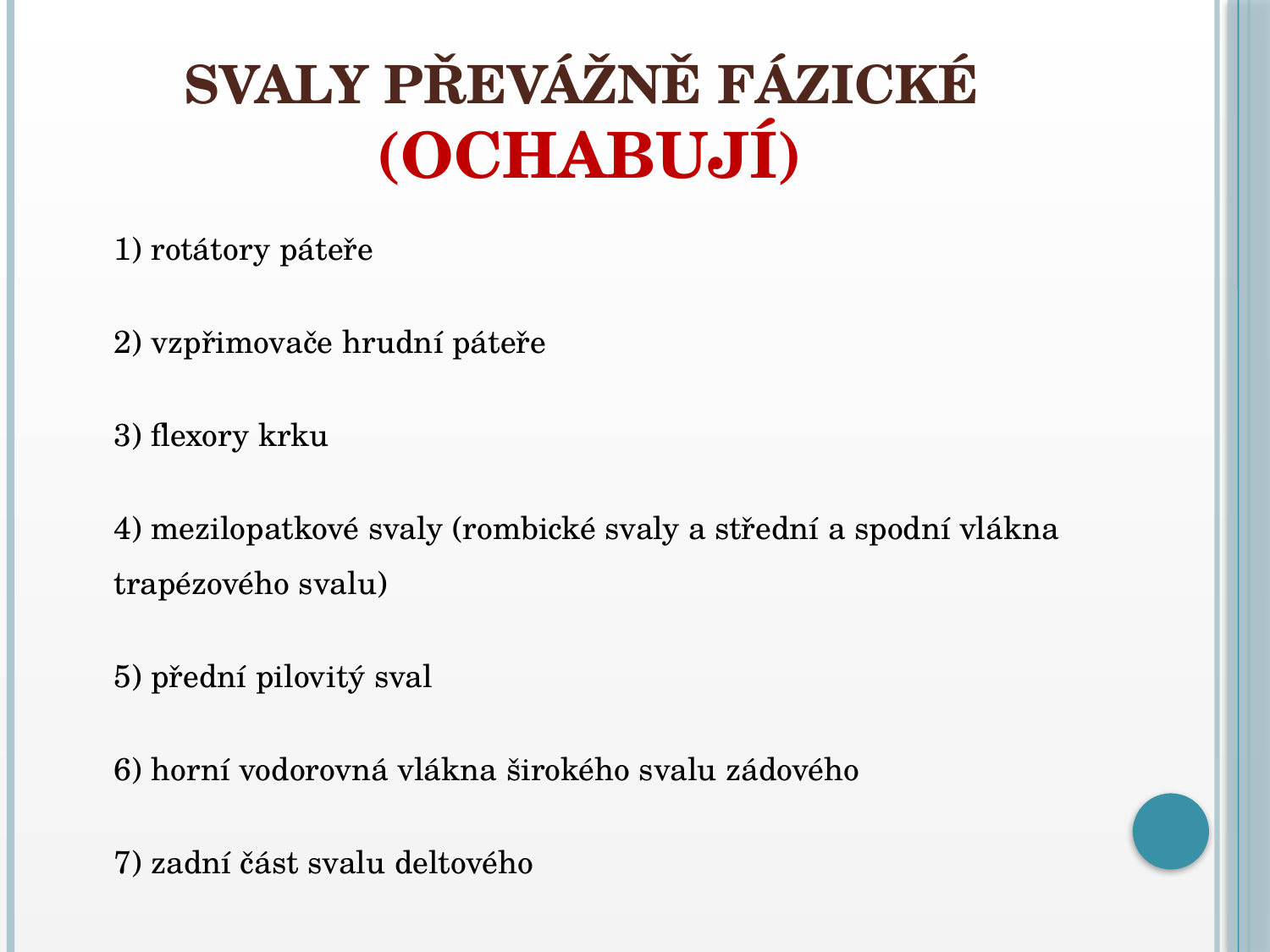

# Svaly převážně fázické (ochabují)
	1) rotátory páteře
2) vzpřimovače hrudní páteře
3) flexory krku
4) mezilopatkové svaly (rombické svaly a střední a spodní vlákna
	trapézového svalu)
5) přední pilovitý sval
6) horní vodorovná vlákna širokého svalu zádového
7) zadní část svalu deltového